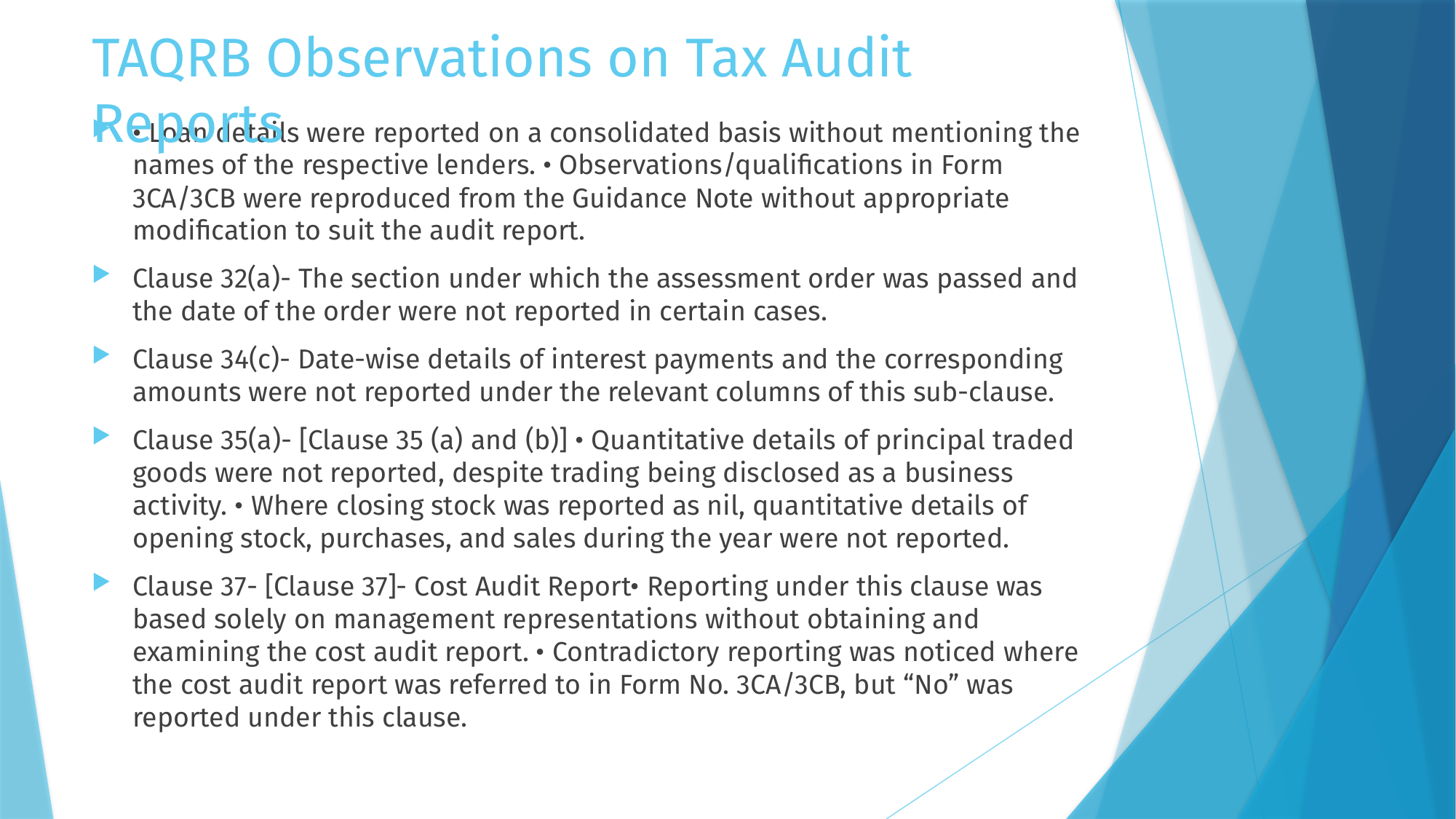

# TAQRB Observations on Tax Audit Reports
• Loan details were reported on a consolidated basis without mentioning the names of the respective lenders. • Observations/qualifications in Form 3CA/3CB were reproduced from the Guidance Note without appropriate modification to suit the audit report.
Clause 32(a)- The section under which the assessment order was passed and the date of the order were not reported in certain cases.
Clause 34(c)- Date-wise details of interest payments and the corresponding amounts were not reported under the relevant columns of this sub-clause.
Clause 35(a)- [Clause 35 (a) and (b)] • Quantitative details of principal traded goods were not reported, despite trading being disclosed as a business activity. • Where closing stock was reported as nil, quantitative details of opening stock, purchases, and sales during the year were not reported.
Clause 37- [Clause 37]- Cost Audit Report• Reporting under this clause was based solely on management representations without obtaining and examining the cost audit report. • Contradictory reporting was noticed where the cost audit report was referred to in Form No. 3CA/3CB, but “No” was reported under this clause.